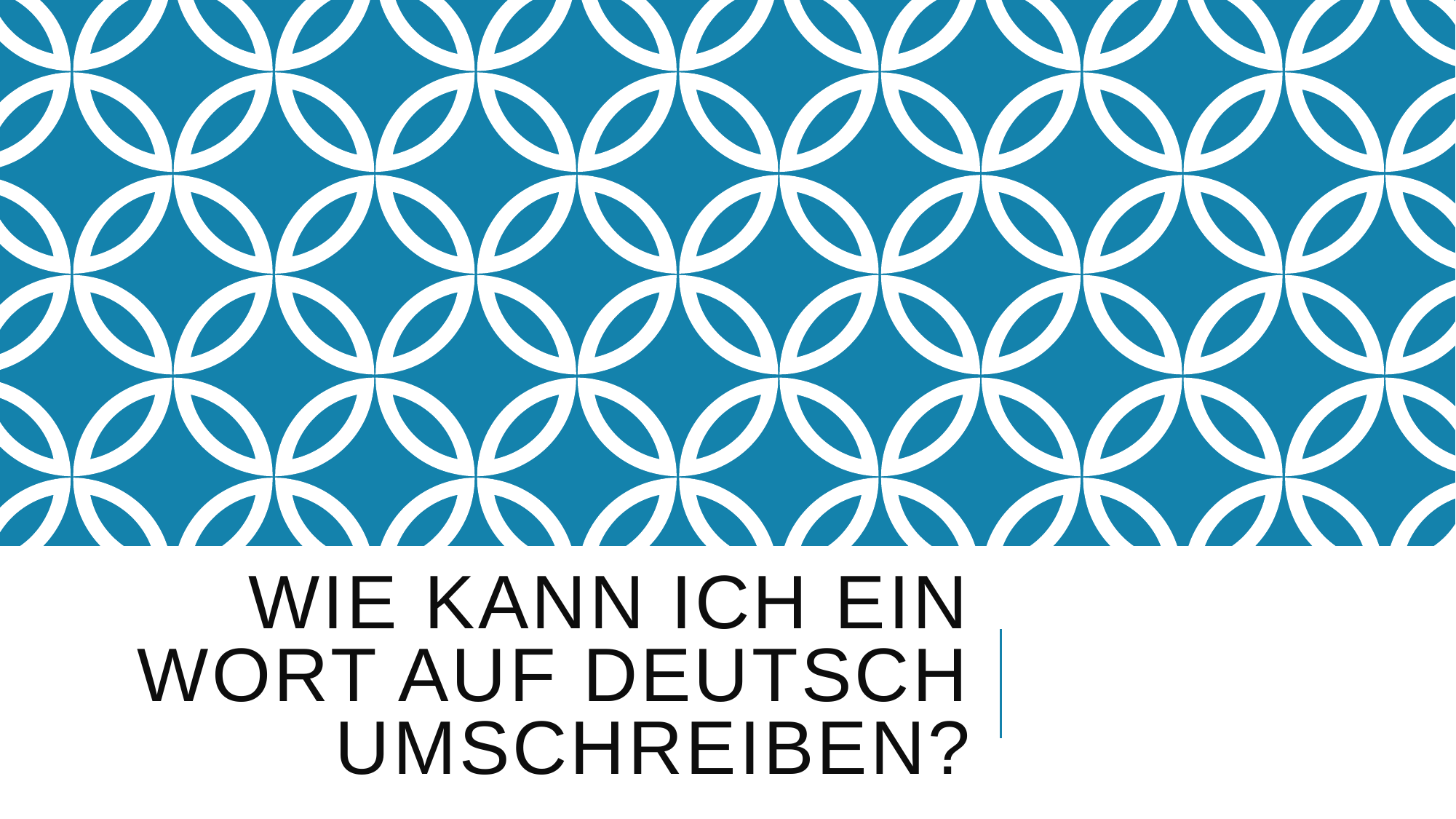

# Wie kann ich ein Wort auf Deutsch umschreiben?